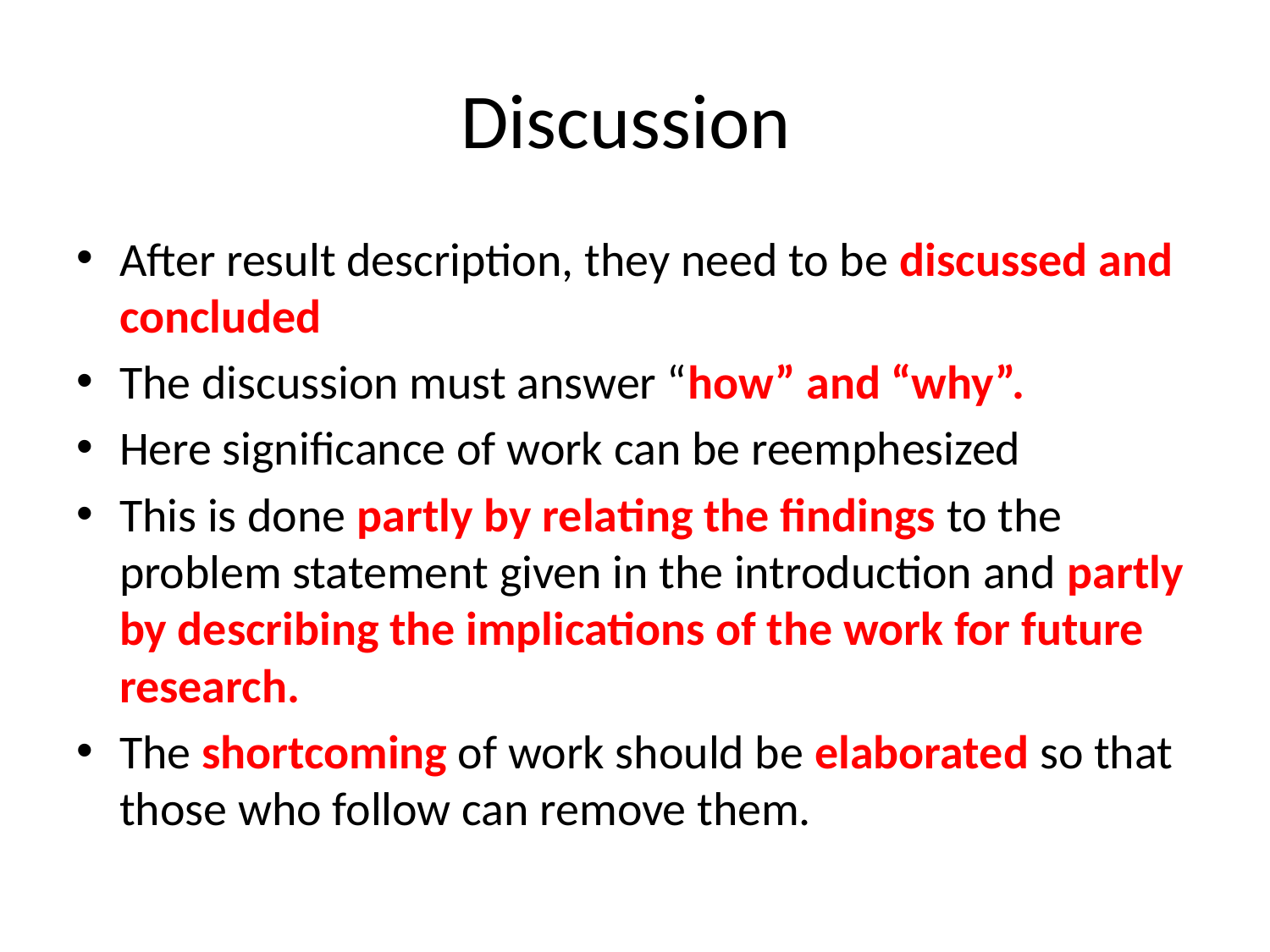

# Discussion
After result description, they need to be discussed and concluded
The discussion must answer “how” and “why”.
Here significance of work can be reemphesized
This is done partly by relating the findings to the problem statement given in the introduction and partly by describing the implications of the work for future research.
The shortcoming of work should be elaborated so that those who follow can remove them.